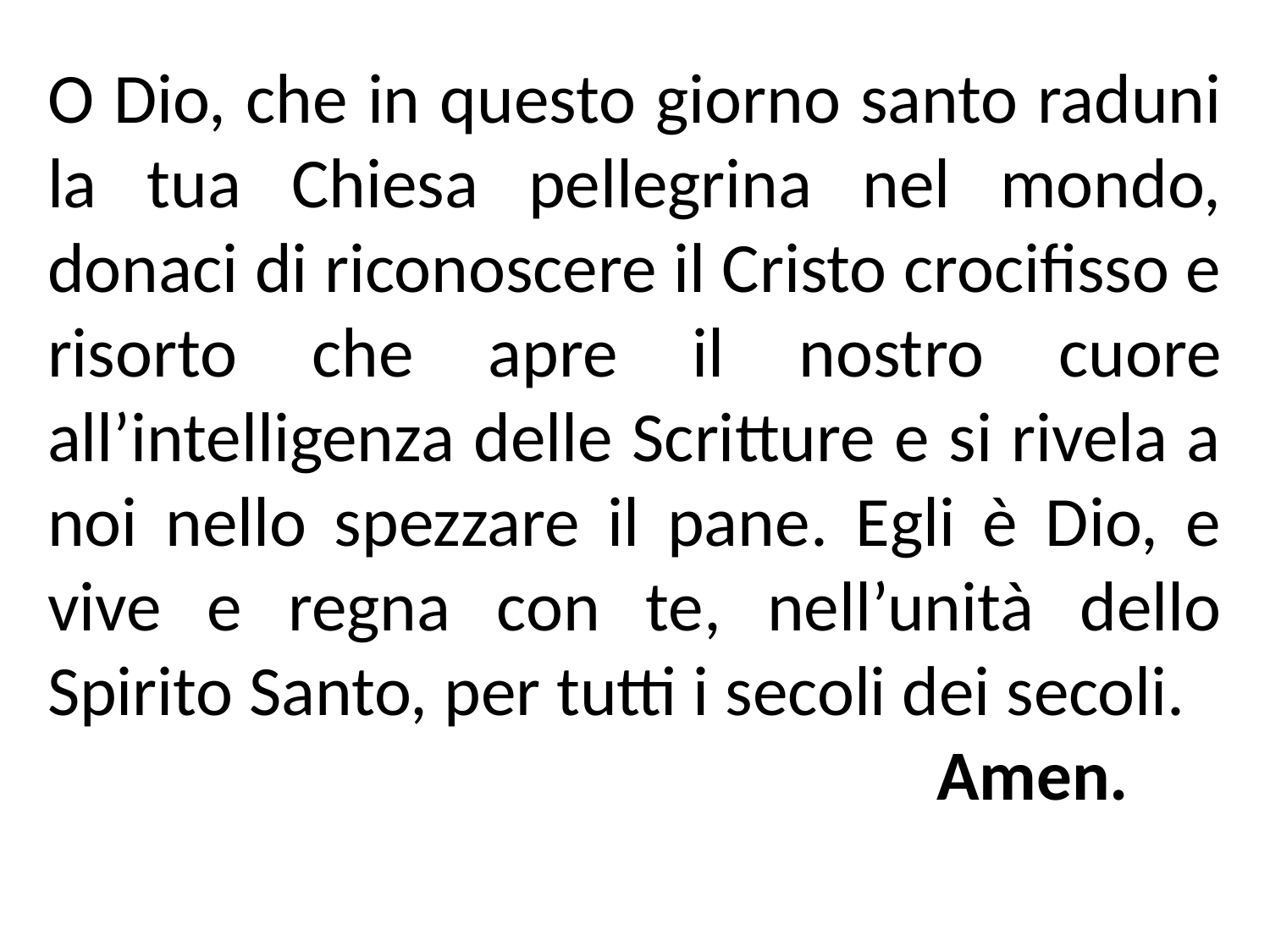

O Dio, che in questo giorno santo raduni la tua Chiesa pellegrina nel mondo, donaci di riconoscere il Cristo crocifisso e risorto che apre il nostro cuore all’intelligenza delle Scritture e si rivela a noi nello spezzare il pane. Egli è Dio, e vive e regna con te, nell’unità dello Spirito Santo, per tutti i secoli dei secoli.
							Amen.